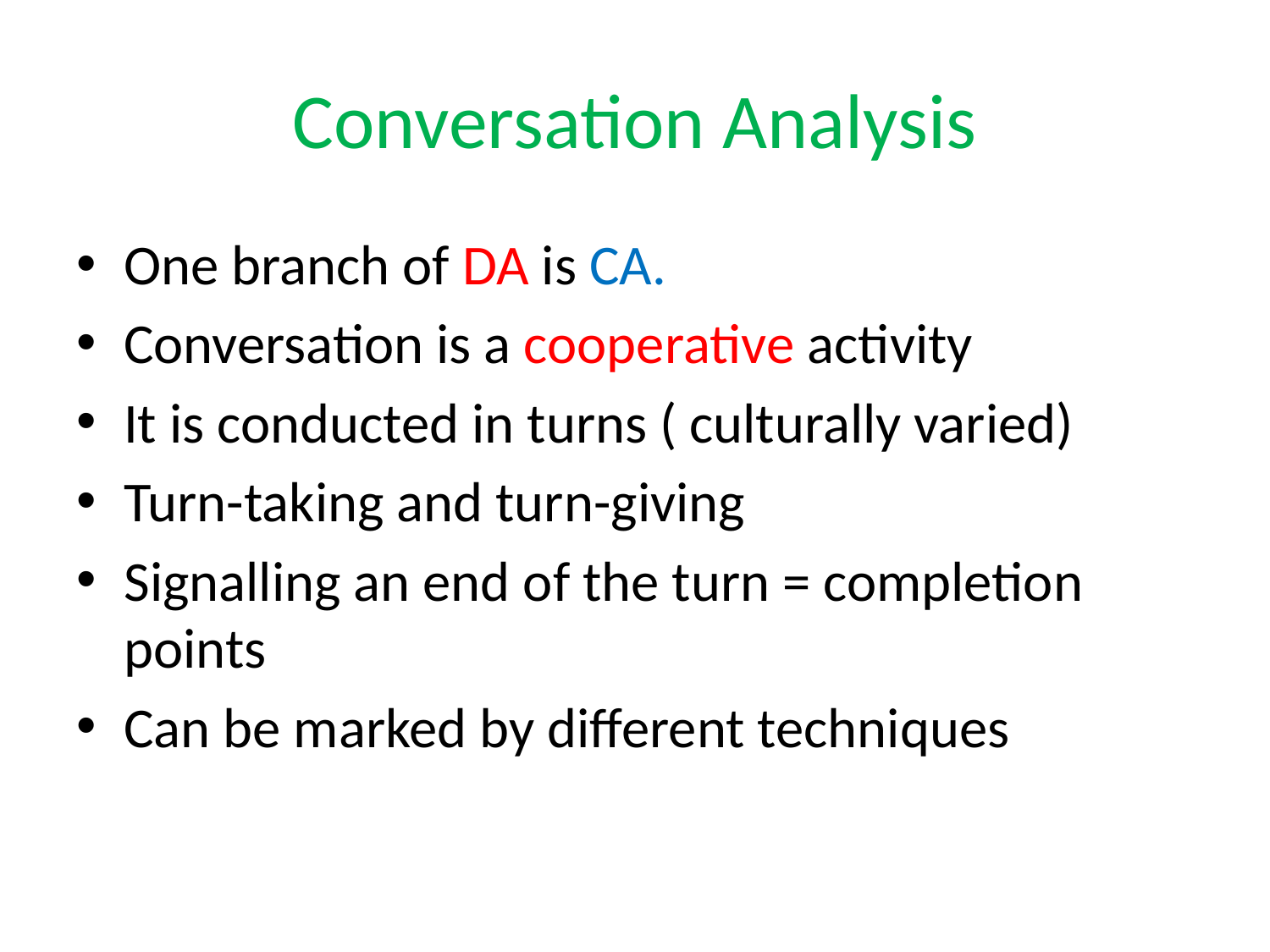

# Conversation Analysis
One branch of DA is CA.
Conversation is a cooperative activity
It is conducted in turns ( culturally varied)
Turn-taking and turn-giving
Signalling an end of the turn = completion points
Can be marked by different techniques